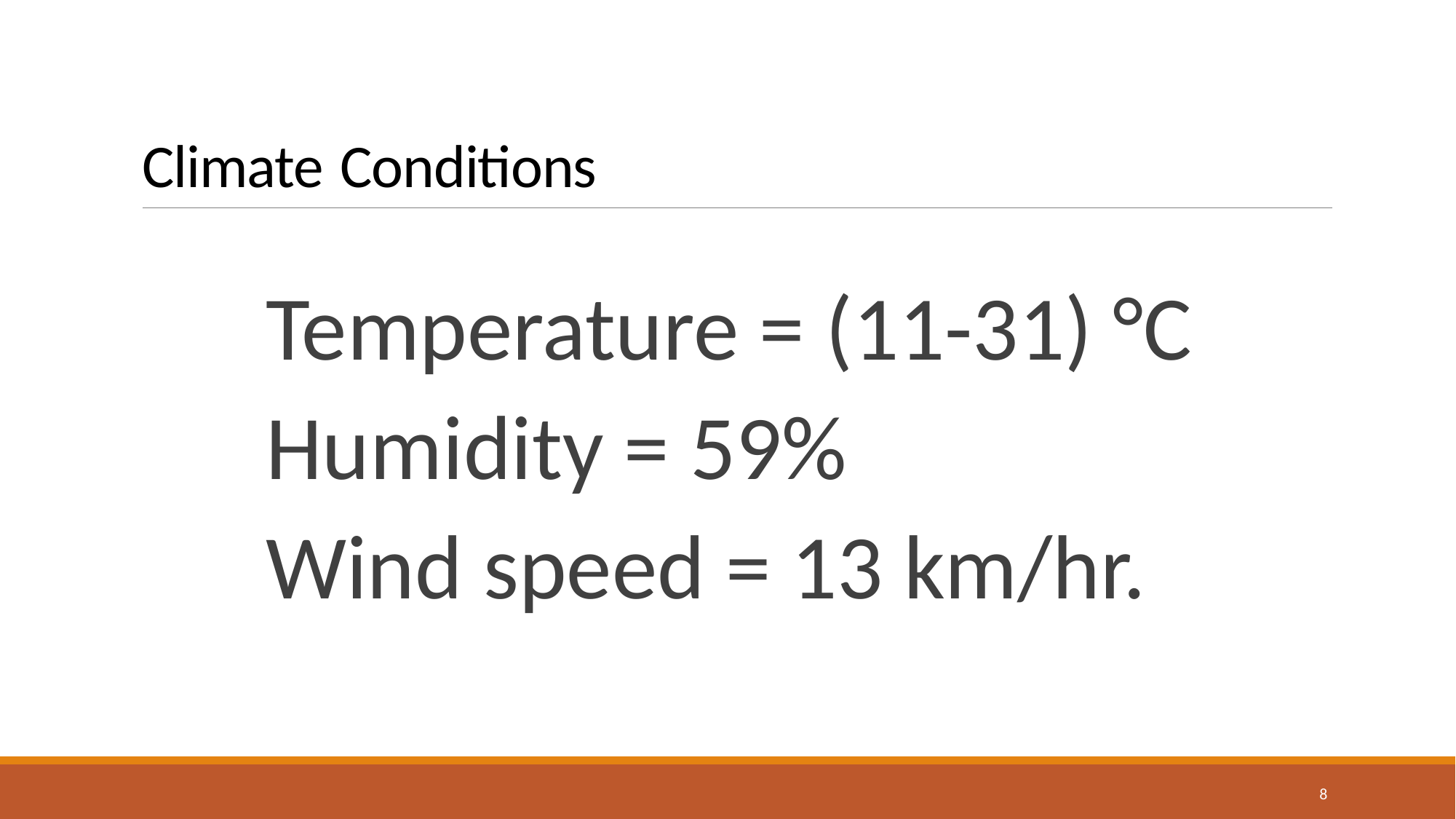

# Climate Conditions

Temperature = (11-31) °C
Humidity = 59%
Wind speed = 13 km/hr.

8